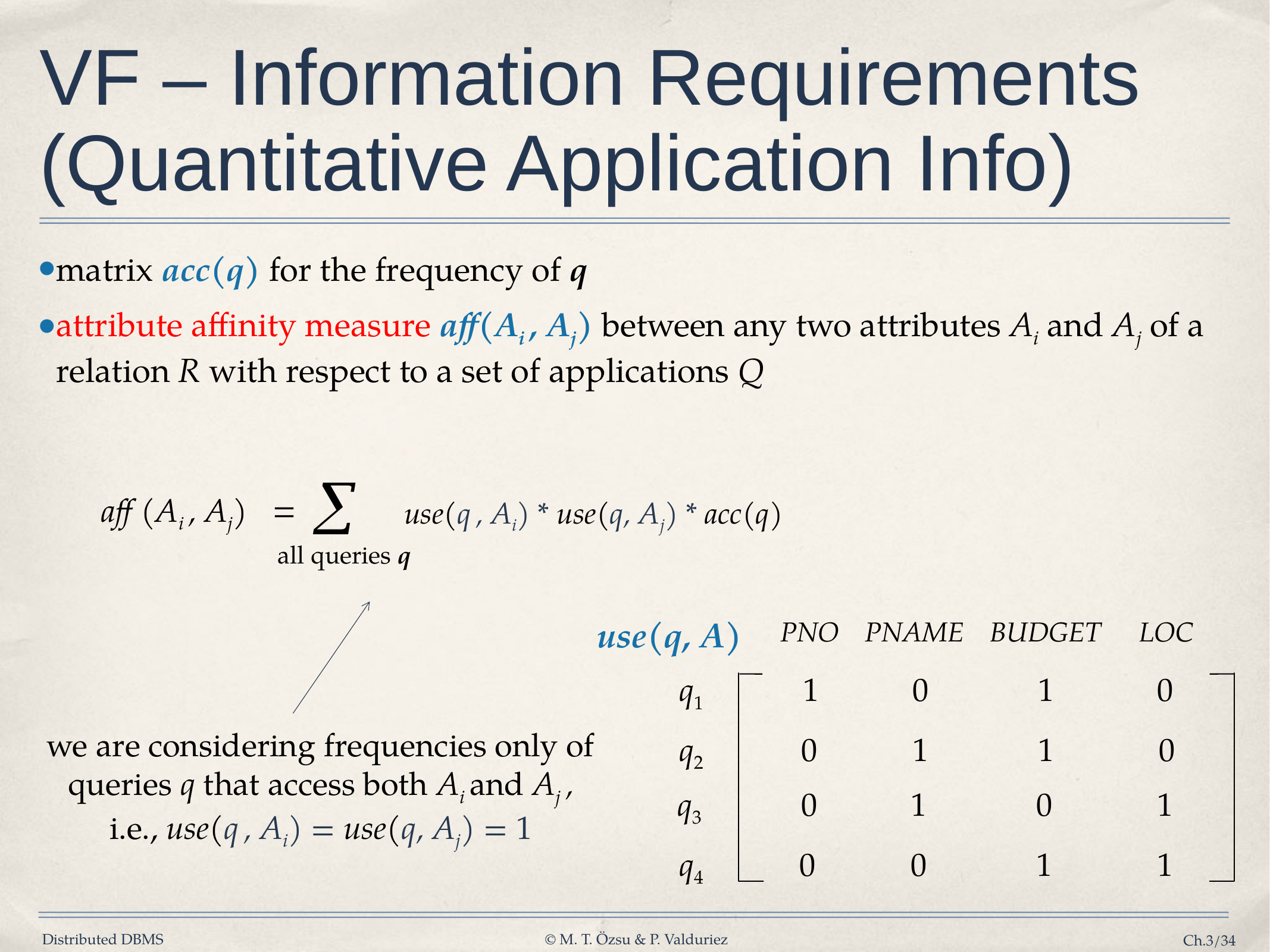

# VF – Information Requirements (Quantitative Application Info)
matrix acc(q) for the frequency of q
attribute affinity measure aff(Ai , Aj) between any two attributes Ai and Aj of a relation R with respect to a set of applications Q
∑
aff (Ai , Aj)   =
use(q , Ai) * use(q, Aj) * acc(q)
all queries q
use(q, A)
PNO
PNAME
BUDGET
LOC
q1
1
0
1
0

q2
0
1
1
0
q3
0
1
0
1
q4
0
0
1
1
we are considering frequencies only of
queries q that access both Ai and Aj ,
i.e., use(q , Ai) = use(q, Aj) = 1